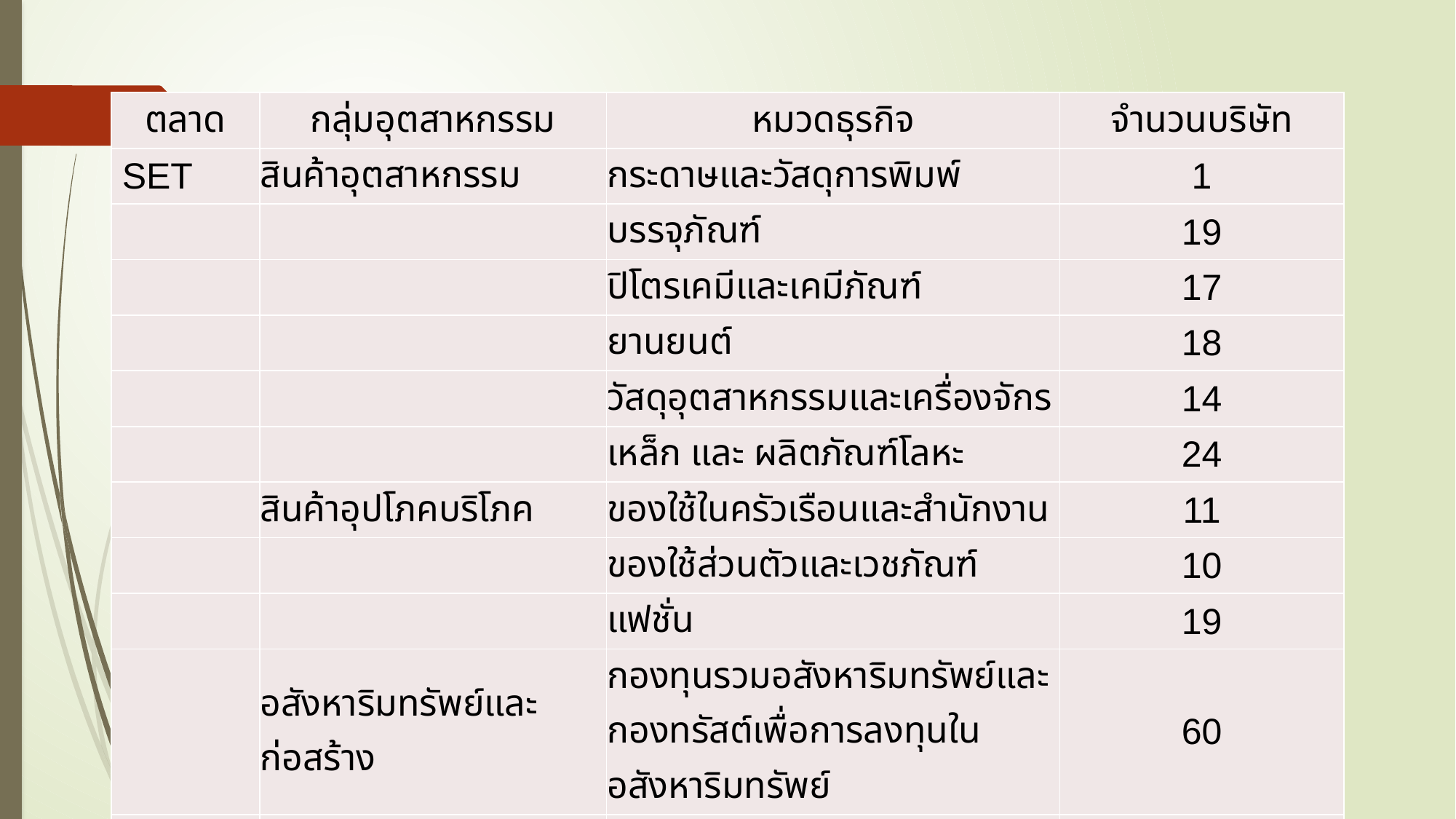

#
| ตลาด | กลุ่มอุตสาหกรรม | หมวดธุรกิจ | จำนวนบริษัท |
| --- | --- | --- | --- |
| SET | สินค้าอุตสาหกรรม | กระดาษและวัสดุการพิมพ์ | 1 |
|  |  | บรรจุภัณฑ์ | 19 |
|  |  | ปิโตรเคมีและเคมีภัณฑ์ | 17 |
|  |  | ยานยนต์ | 18 |
|  |  | วัสดุอุตสาหกรรมและเครื่องจักร | 14 |
|  |  | เหล็ก และ ผลิตภัณฑ์โลหะ | 24 |
|  | สินค้าอุปโภคบริโภค | ของใช้ในครัวเรือนและสำนักงาน | 11 |
|  |  | ของใช้ส่วนตัวและเวชภัณฑ์ | 10 |
|  |  | แฟชั่น | 19 |
|  | อสังหาริมทรัพย์และก่อสร้าง | กองทุนรวมอสังหาริมทรัพย์และกองทรัสต์เพื่อการลงทุนในอสังหาริมทรัพย์ | 60 |
|  |  | บริการรับเหมาก่อสร้าง | 26 |
|  |  | พัฒนาอสังหาริมทรัพย์ | 56 |
|  |  | วัสดุก่อสร้าง | 20 |